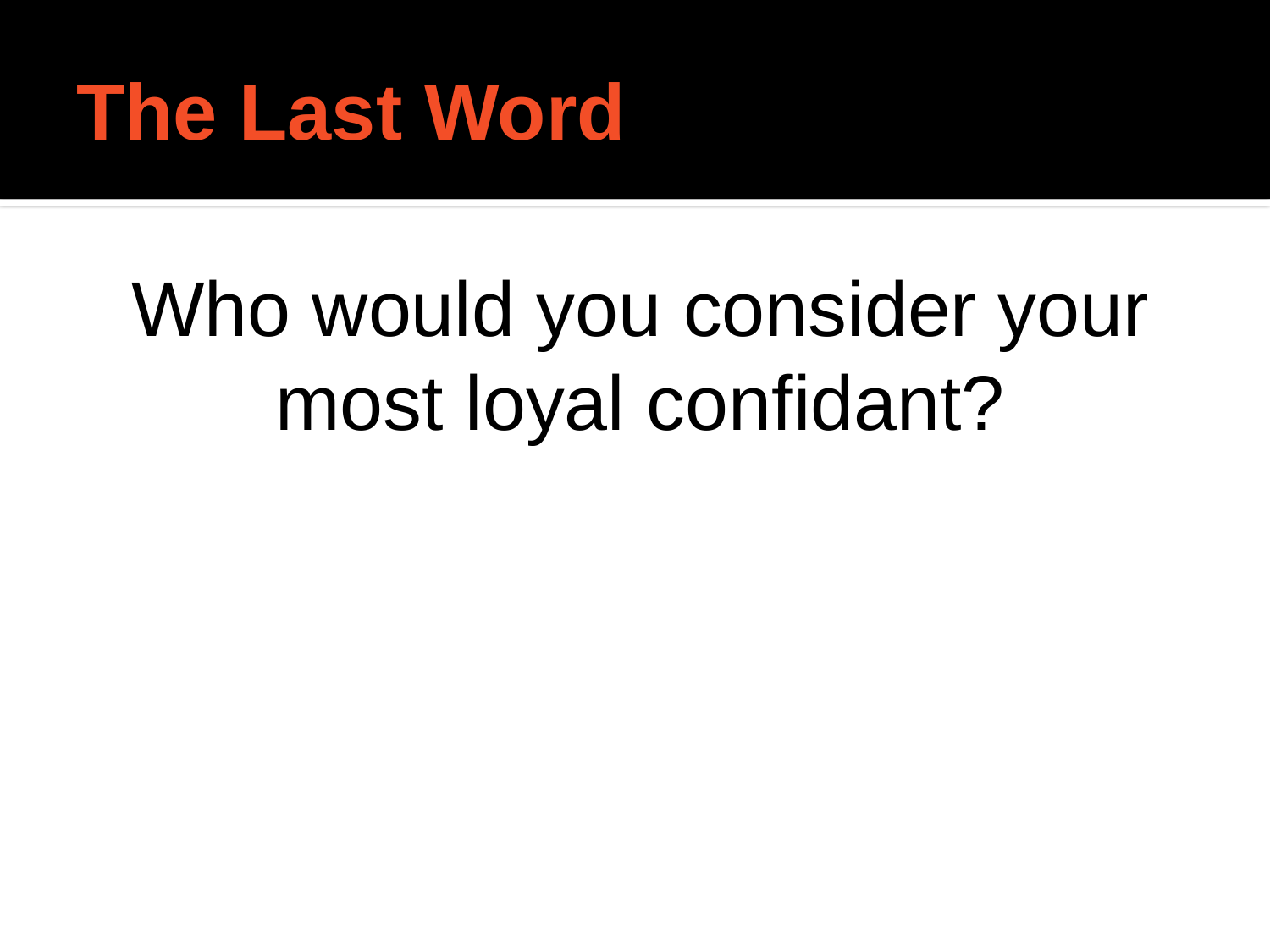

# The Last Word
Who would you consider your most loyal confidant?